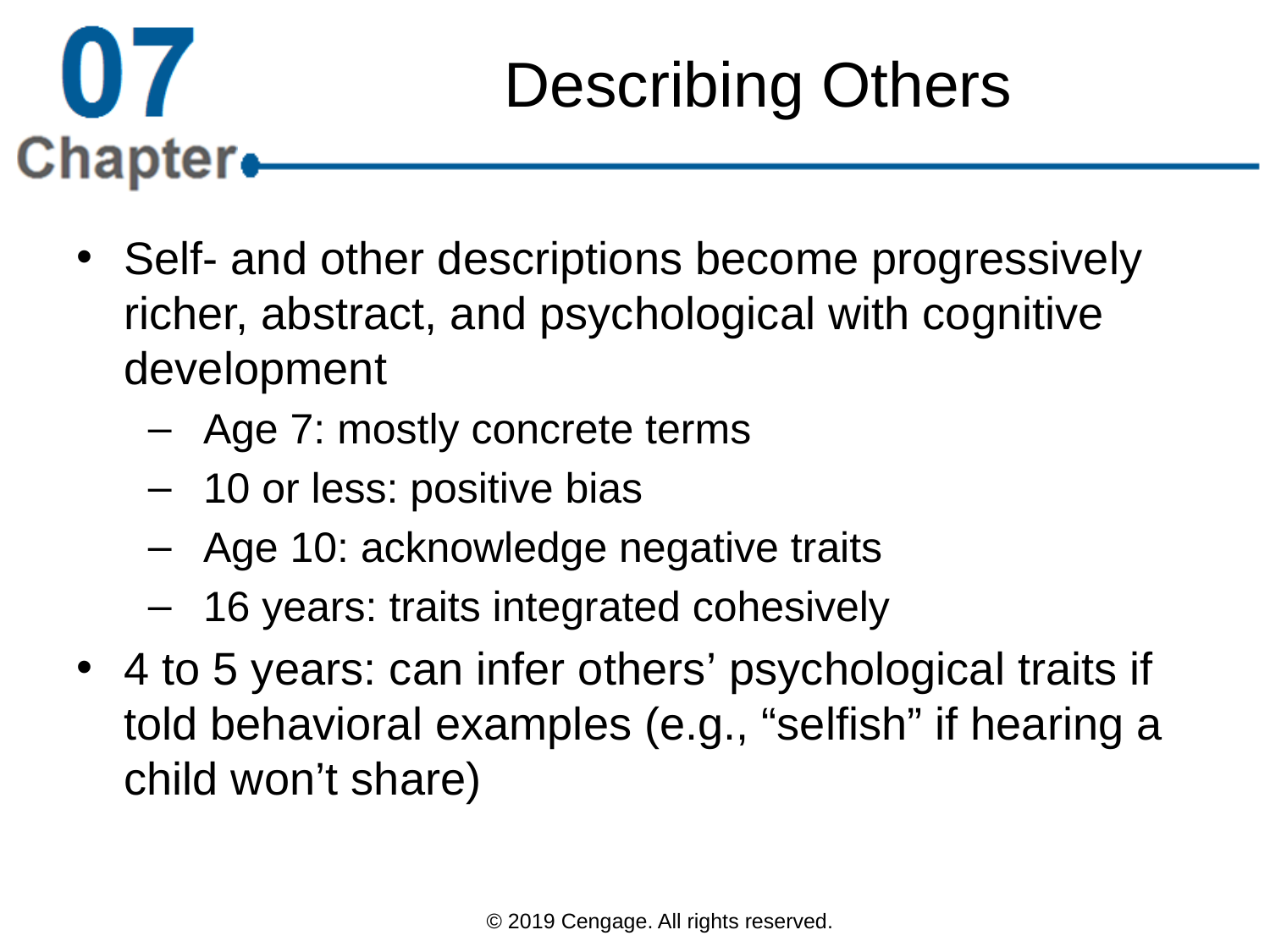

# Describing Others
Self- and other descriptions become progressively richer, abstract, and psychological with cognitive development
Age 7: mostly concrete terms
10 or less: positive bias
Age 10: acknowledge negative traits
16 years: traits integrated cohesively
4 to 5 years: can infer others’ psychological traits if told behavioral examples (e.g., “selfish” if hearing a child won’t share)